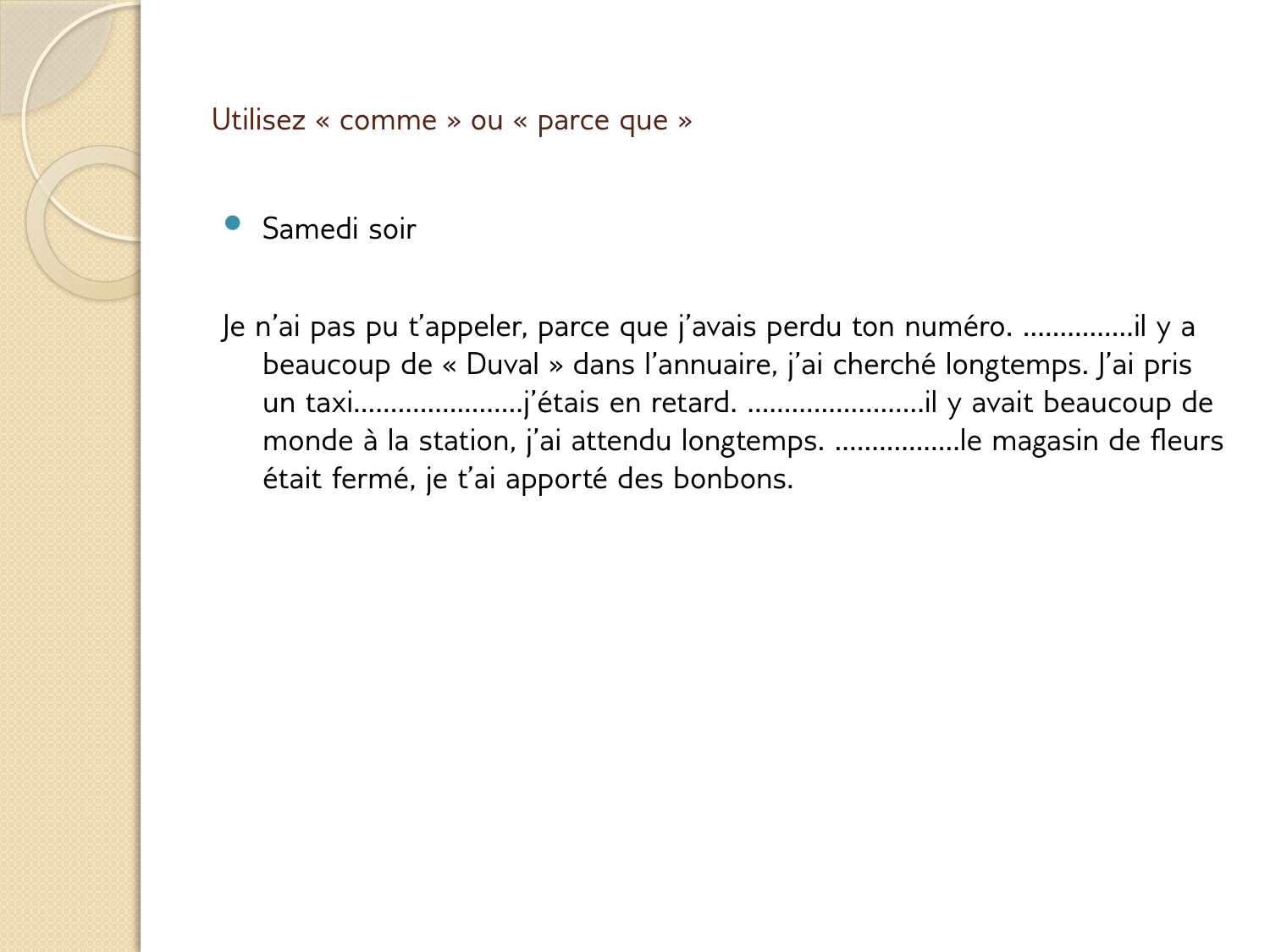

# Utilisez « comme » ou « parce que »
Samedi soir

Je n’ai pas pu t’appeler, parce que j’avais perdu ton numéro. ……………il y a beaucoup de « Duval » dans l’annuaire, j’ai cherché longtemps. J’ai pris un taxi…………………..j’étais en retard. ……………………il y avait beaucoup de monde à la station, j’ai attendu longtemps. ……………..le magasin de fleurs était fermé, je t’ai apporté des bonbons.